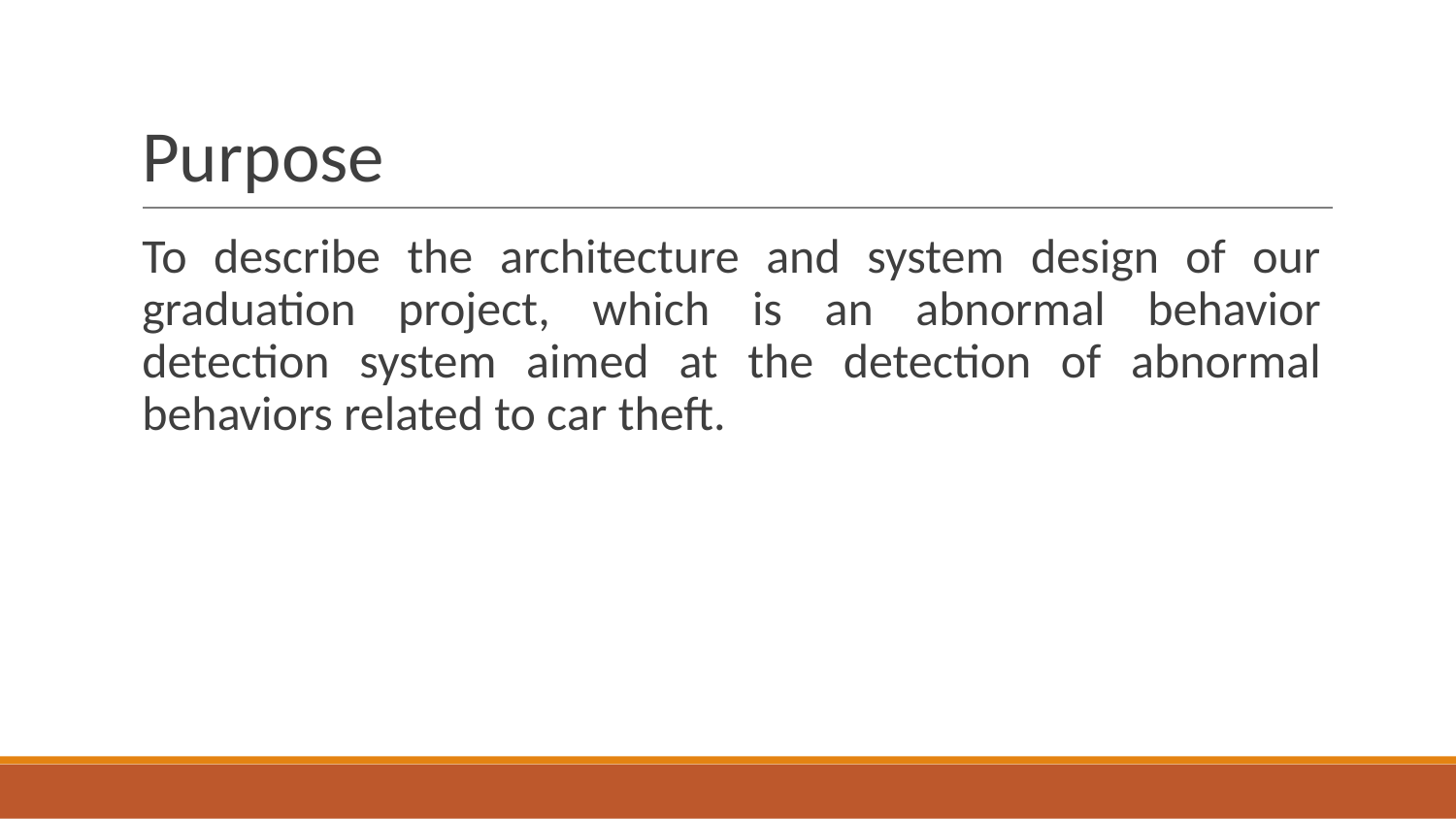

# Purpose
To describe the architecture and system design of our graduation project, which is an abnormal behavior detection system aimed at the detection of abnormal behaviors related to car theft.